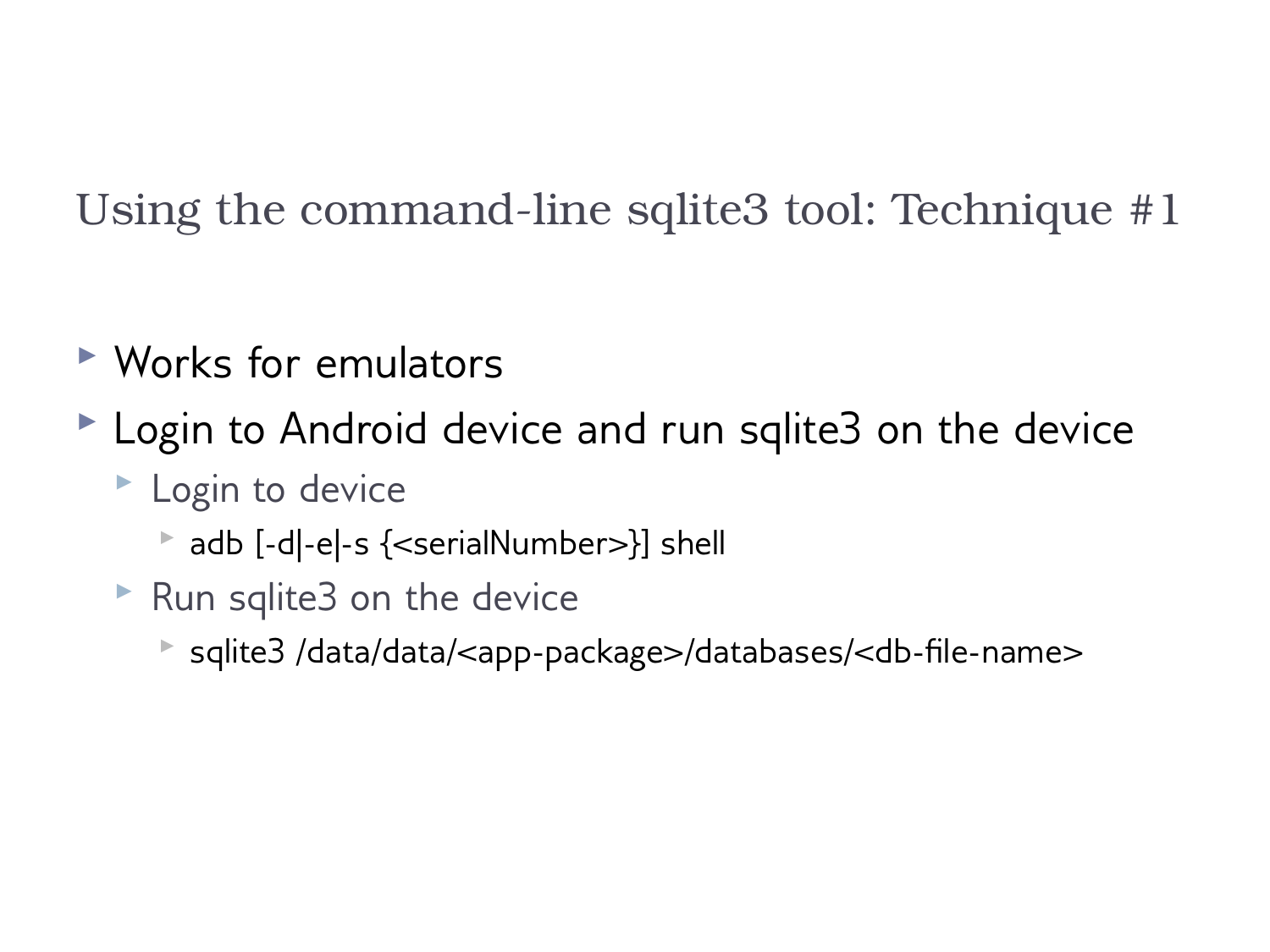

# Using the command-line sqlite3 tool: Technique #1
Works for emulators
Login to Android device and run sqlite3 on the device
Login to device
adb [-d|-e|-s {<serialNumber>}] shell
Run sqlite3 on the device
sqlite3 /data/data/<app-package>/databases/<db-file-name>